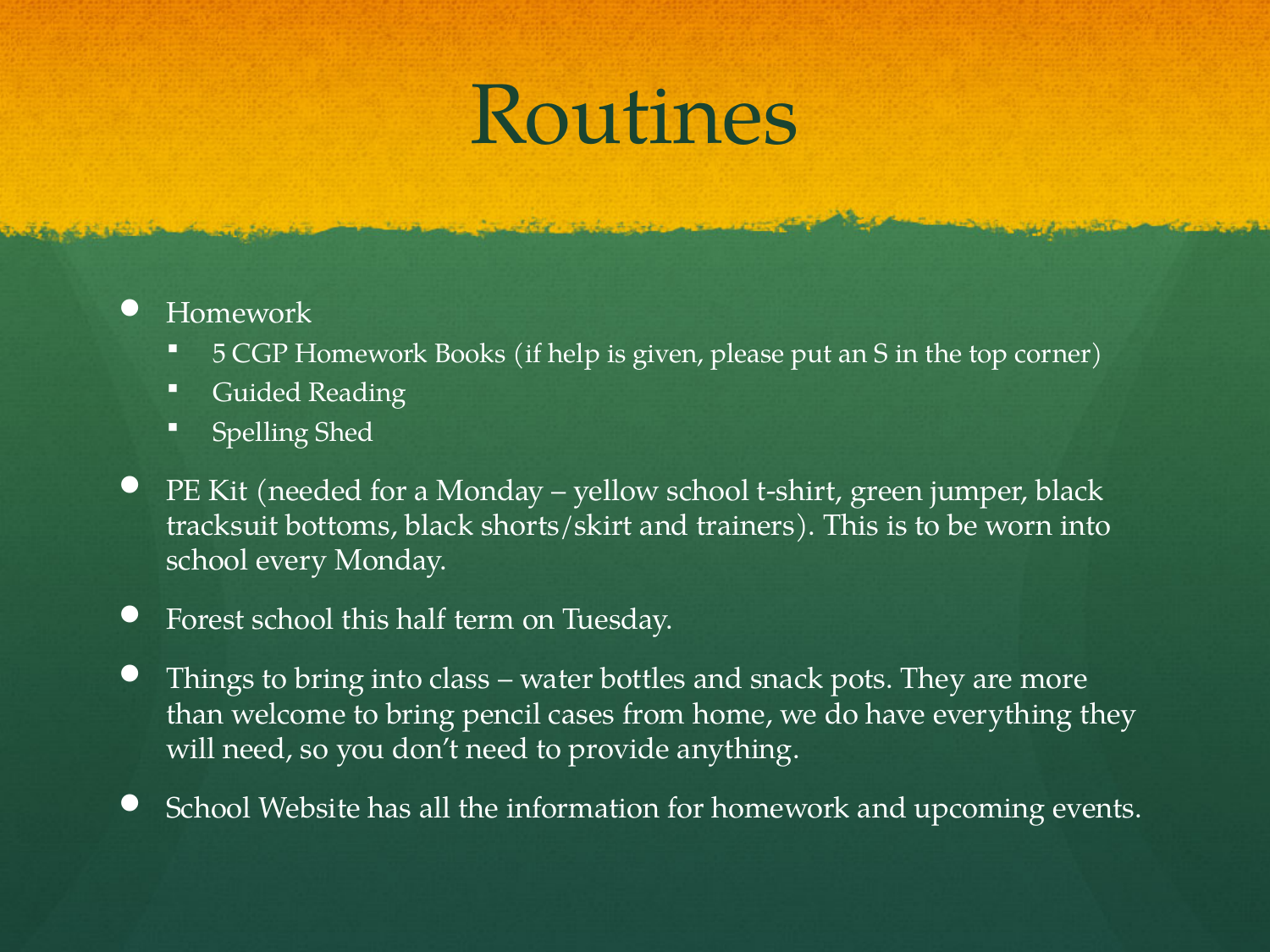

# Routines
Homework
5 CGP Homework Books (if help is given, please put an S in the top corner)
Guided Reading
Spelling Shed
PE Kit (needed for a Monday – yellow school t-shirt, green jumper, black tracksuit bottoms, black shorts/skirt and trainers). This is to be worn into school every Monday.
Forest school this half term on Tuesday.
Things to bring into class – water bottles and snack pots. They are more than welcome to bring pencil cases from home, we do have everything they will need, so you don’t need to provide anything.
School Website has all the information for homework and upcoming events.